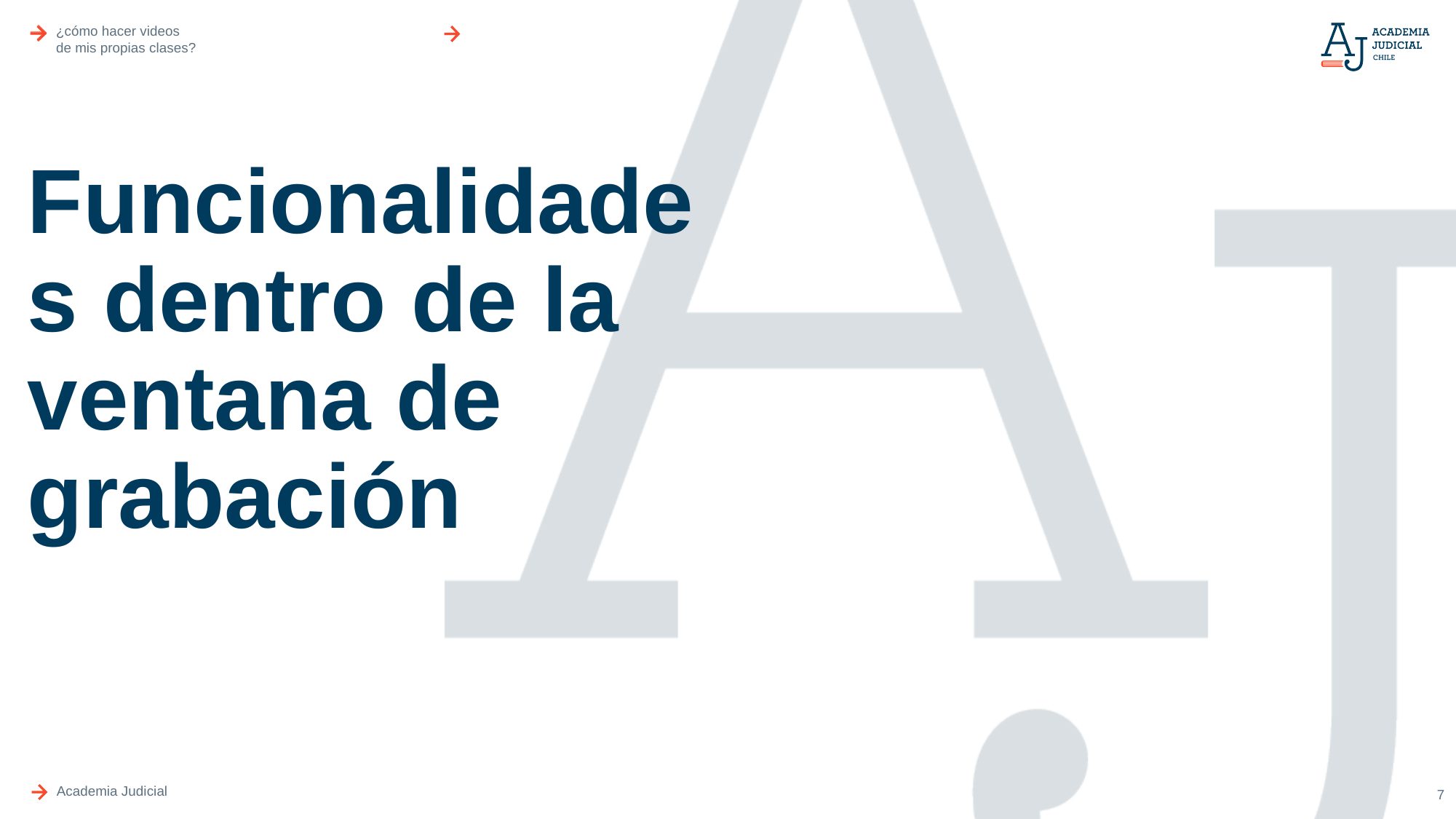

# Funcionalidades dentro de la ventana de grabación
7